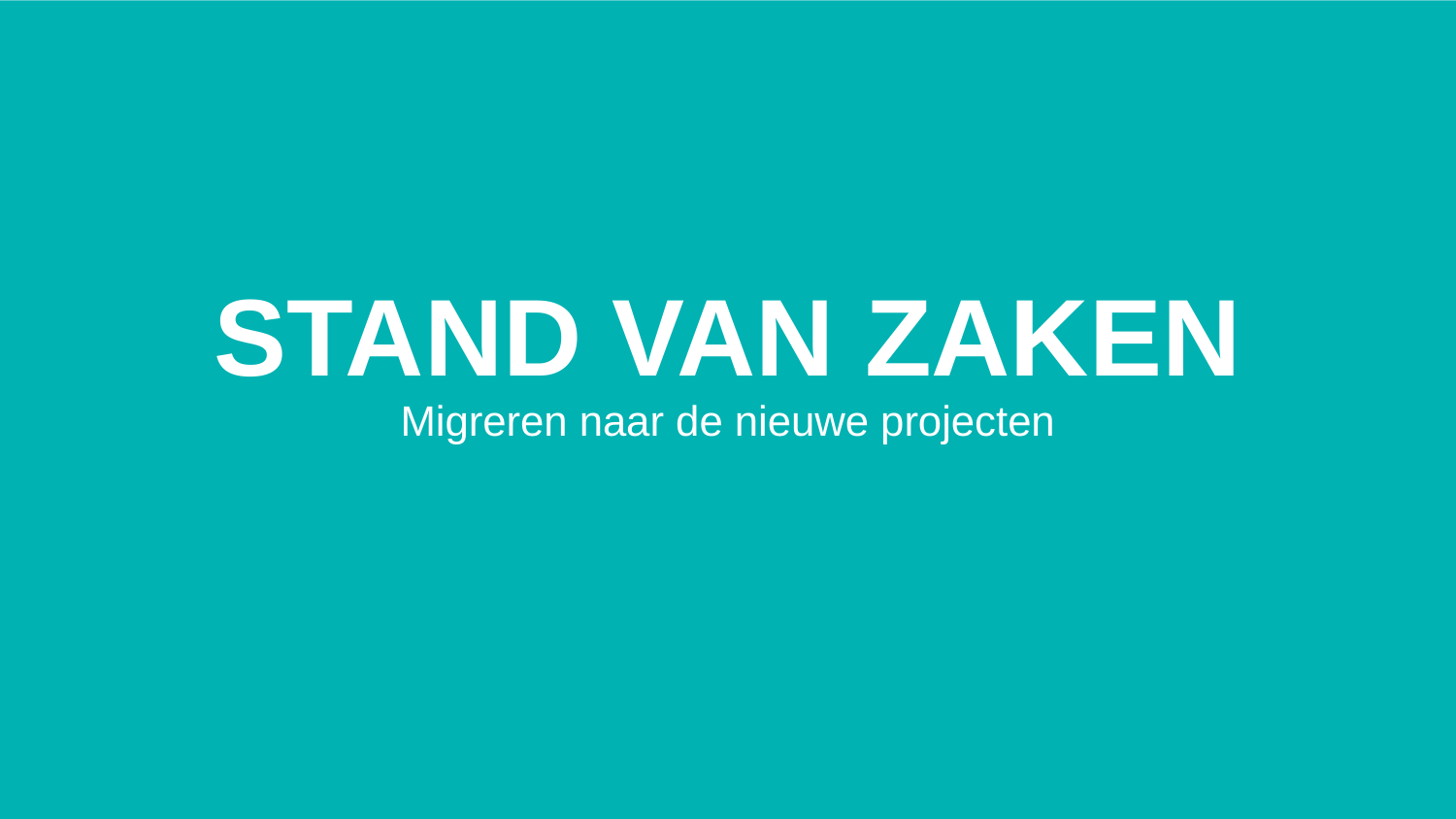

STAND VAN ZAKEN
Migreren naar de nieuwe projecten